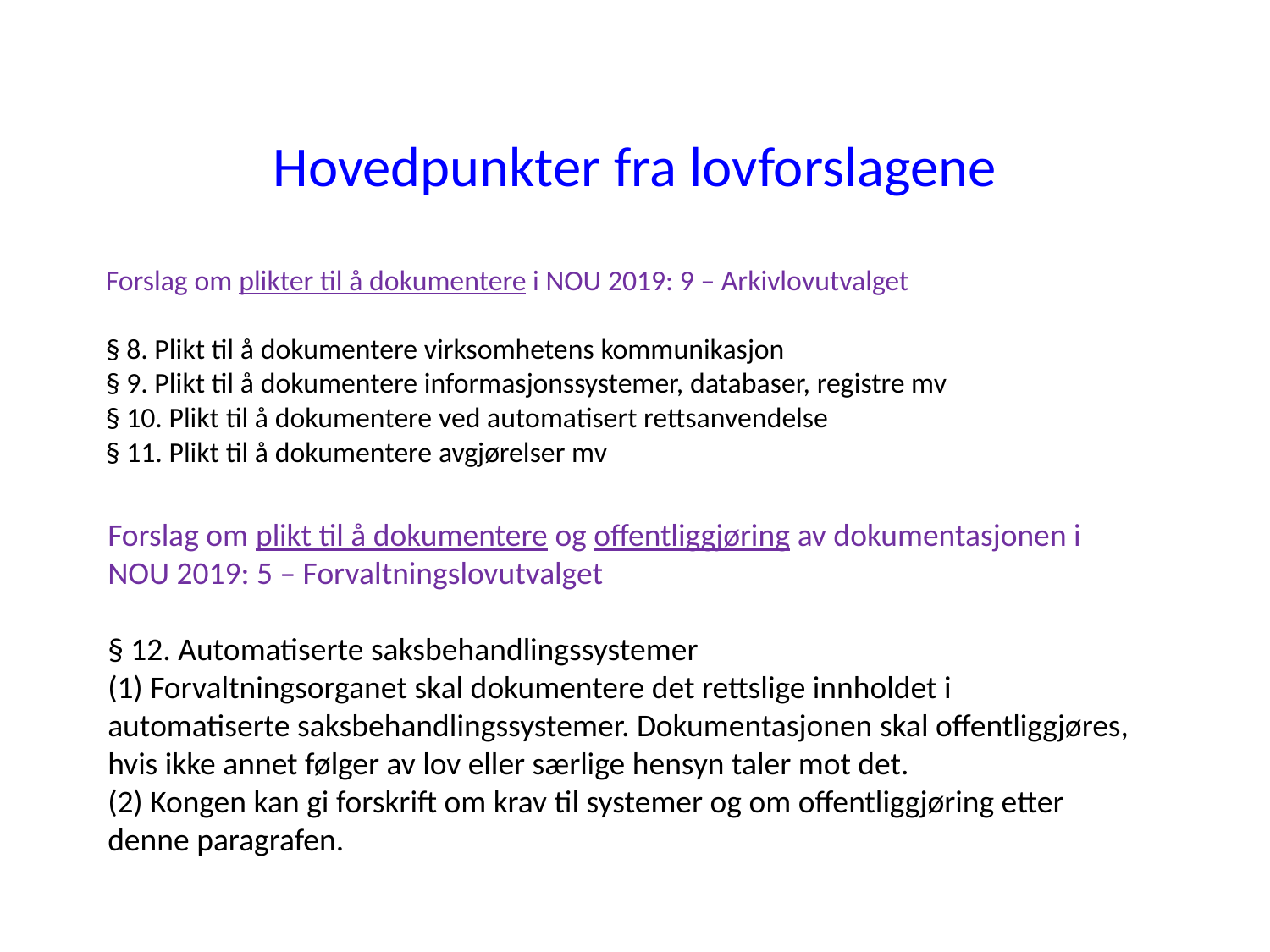

# Hovedpunkter fra lovforslagene
Forslag om plikter til å dokumentere i NOU 2019: 9 – Arkivlovutvalget

§ 8. Plikt til å dokumentere virksomhetens kommunikasjon
§ 9. Plikt til å dokumentere informasjonssystemer, databaser, registre mv
§ 10. Plikt til å dokumentere ved automatisert rettsanvendelse
§ 11. Plikt til å dokumentere avgjørelser mv
Forslag om plikt til å dokumentere og offentliggjøring av dokumentasjonen i NOU 2019: 5 – Forvaltningslovutvalget

§ 12. Automatiserte saksbehandlingssystemer
(1) Forvaltningsorganet skal dokumentere det rettslige innholdet i automatiserte saksbehandlingssystemer. Dokumentasjonen skal offentliggjøres, hvis ikke annet følger av lov eller særlige hensyn taler mot det.
(2) Kongen kan gi forskrift om krav til systemer og om offentliggjøring etter denne paragrafen.